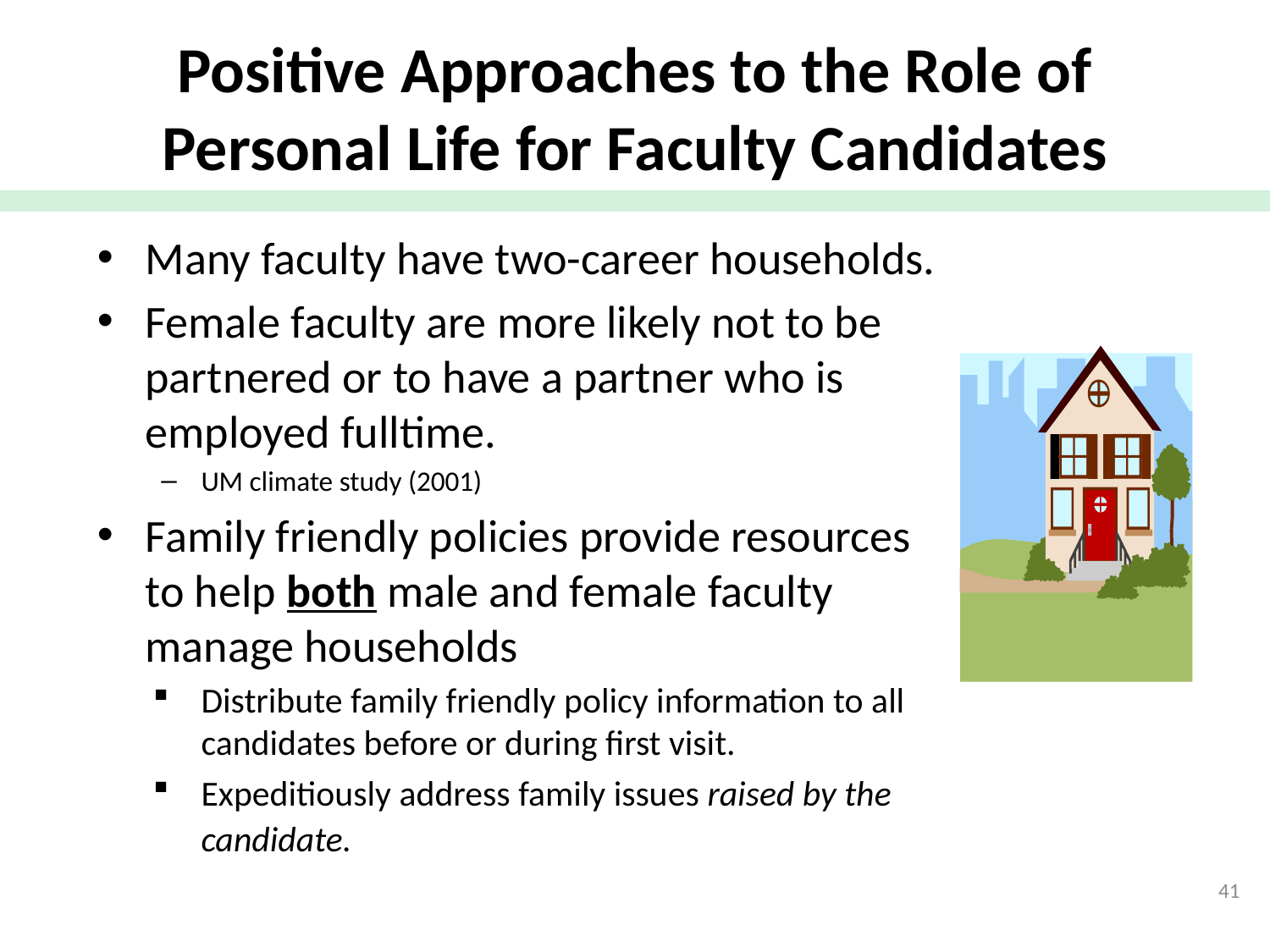

# Positive Approaches to the Role of Personal Life for Faculty Candidates

Many faculty have two-career households.
Female faculty are more likely not to be partnered or to have a partner who is employed fulltime.
UM climate study (2001)
Family friendly policies provide resources to help both male and female faculty manage households
Distribute family friendly policy information to all candidates before or during first visit.
Expeditiously address family issues raised by the candidate.

41